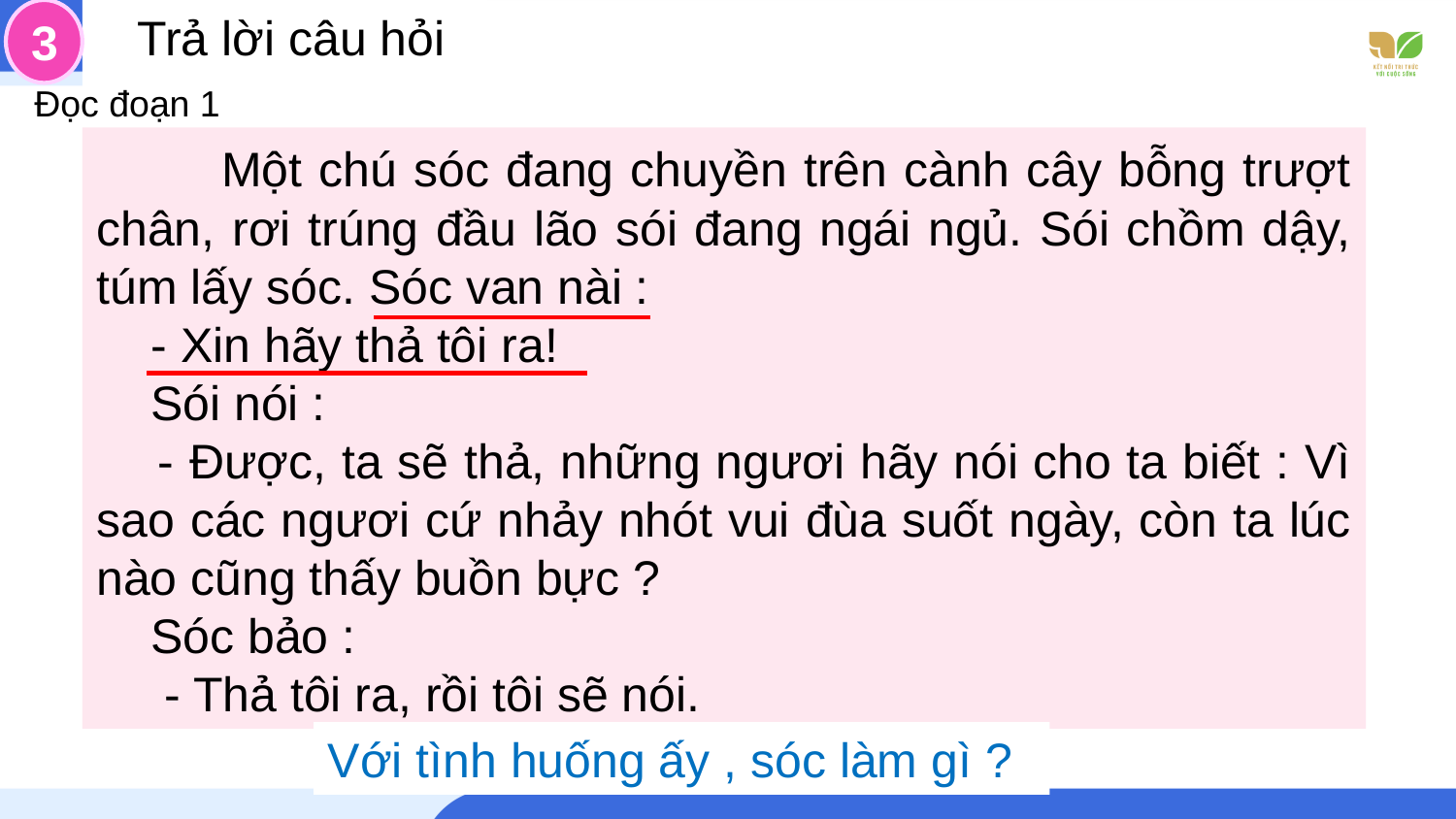

3
   Trả lời câu hỏi
Đọc đoạn 1
       Một chú sóc đang chuyền trên cành cây bỗng trượt chân, rơi trúng đầu lão sói đang ngái ngủ. Sói chồm dậy, túm lấy sóc. Sóc van nài :
    - Xin hãy thả tôi ra!
    Sói nói :
    - Được, ta sẽ thả, những ngươi hãy nói cho ta biết : Vì sao các ngươi cứ nhảy nhót vui đùa suốt ngày, còn ta lúc nào cũng thấy buồn bực ?
    Sóc bảo :
     - Thả tôi ra, rồi tôi sẽ nói.
Với tình huống ấy , sóc làm gì ?